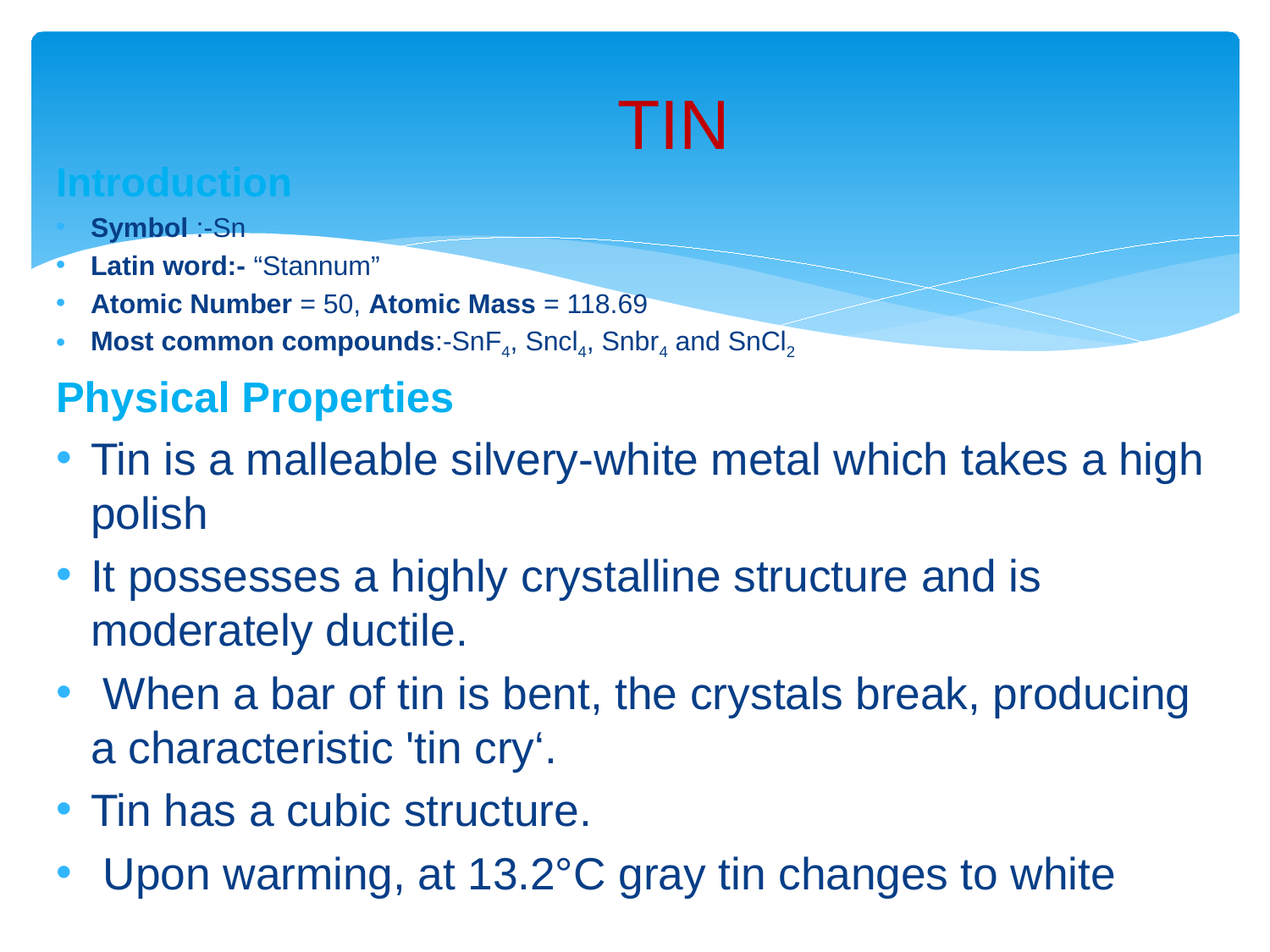

# TIN
Introduction
Symbol :-Sn
Latin word:- “Stannum”
Atomic Number = 50, Atomic Mass = 118.69
Most common compounds:-SnF4, Sncl4, Snbr4 and SnCl2
Physical Properties
Tin is a malleable silvery-white metal which takes a high polish
It possesses a highly crystalline structure and is moderately ductile.
 When a bar of tin is bent, the crystals break, producing a characteristic 'tin cry‘.
Tin has a cubic structure.
 Upon warming, at 13.2°C gray tin changes to white